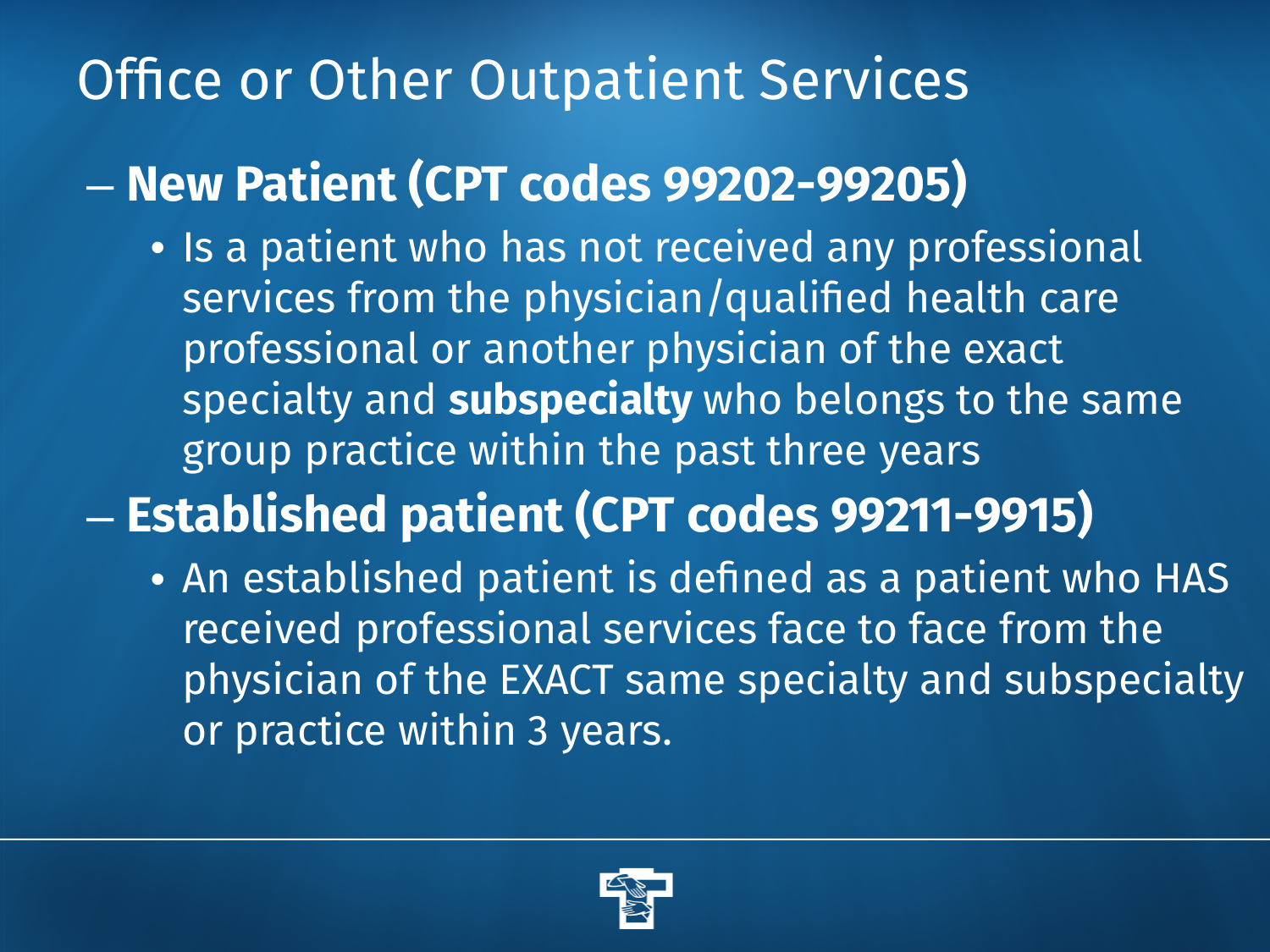

# Office or Other Outpatient Services
New Patient (CPT codes 99202-99205)
Is a patient who has not received any professional services from the physician/qualified health care professional or another physician of the exact specialty and subspecialty who belongs to the same group practice within the past three years
Established patient (CPT codes 99211-9915)
An established patient is defined as a patient who HAS received professional services face to face from the physician of the EXACT same specialty and subspecialty or practice within 3 years.